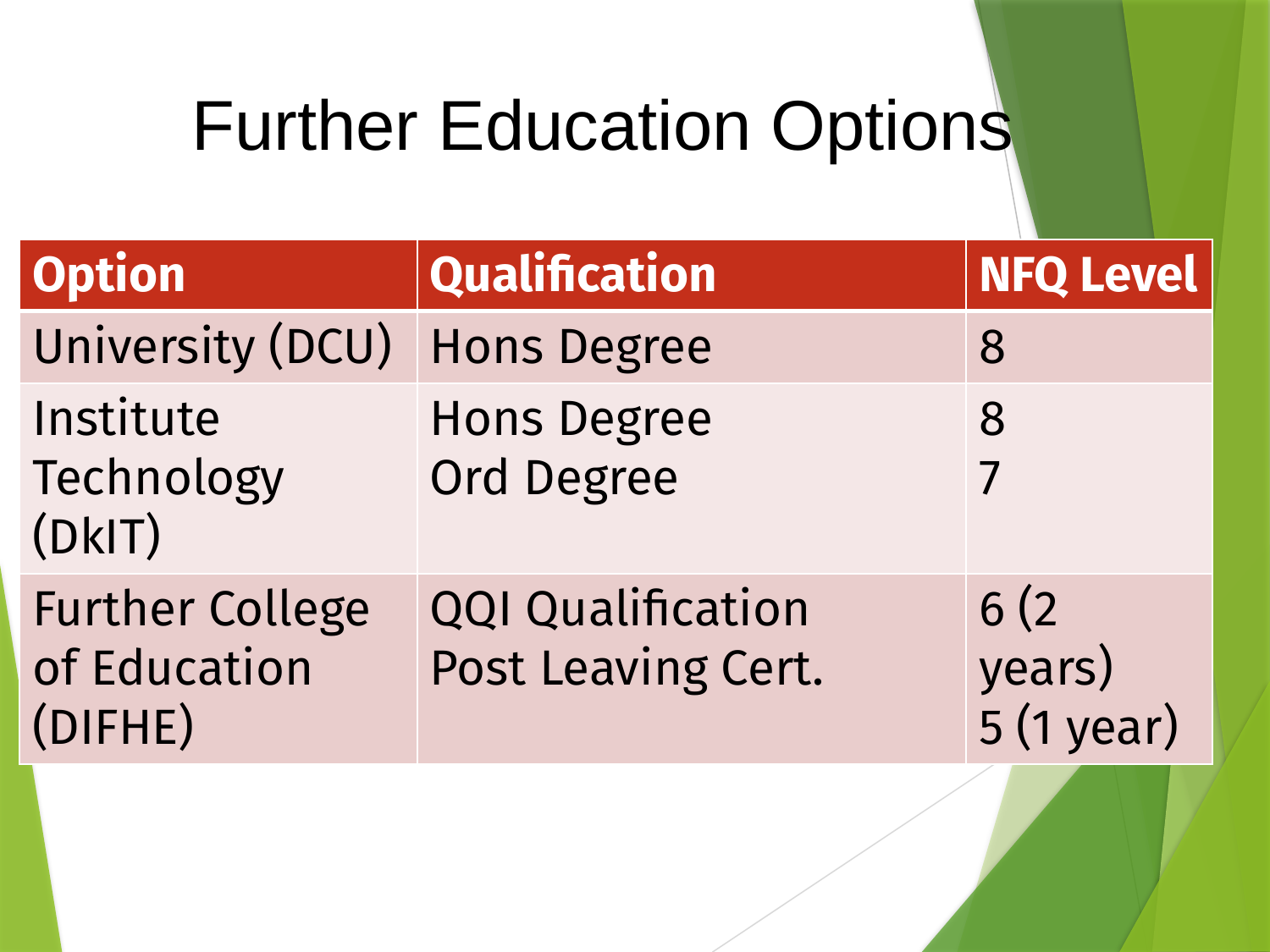

Further Education Options
| Option | Qualification | NFQ Level |
| --- | --- | --- |
| University (DCU) | Hons Degree | 8 |
| Institute Technology (DkIT) | Hons Degree Ord Degree | 8 7 |
| Further College of Education (DIFHE) | QQI Qualification Post Leaving Cert. | 6 (2 years) 5 (1 year) |